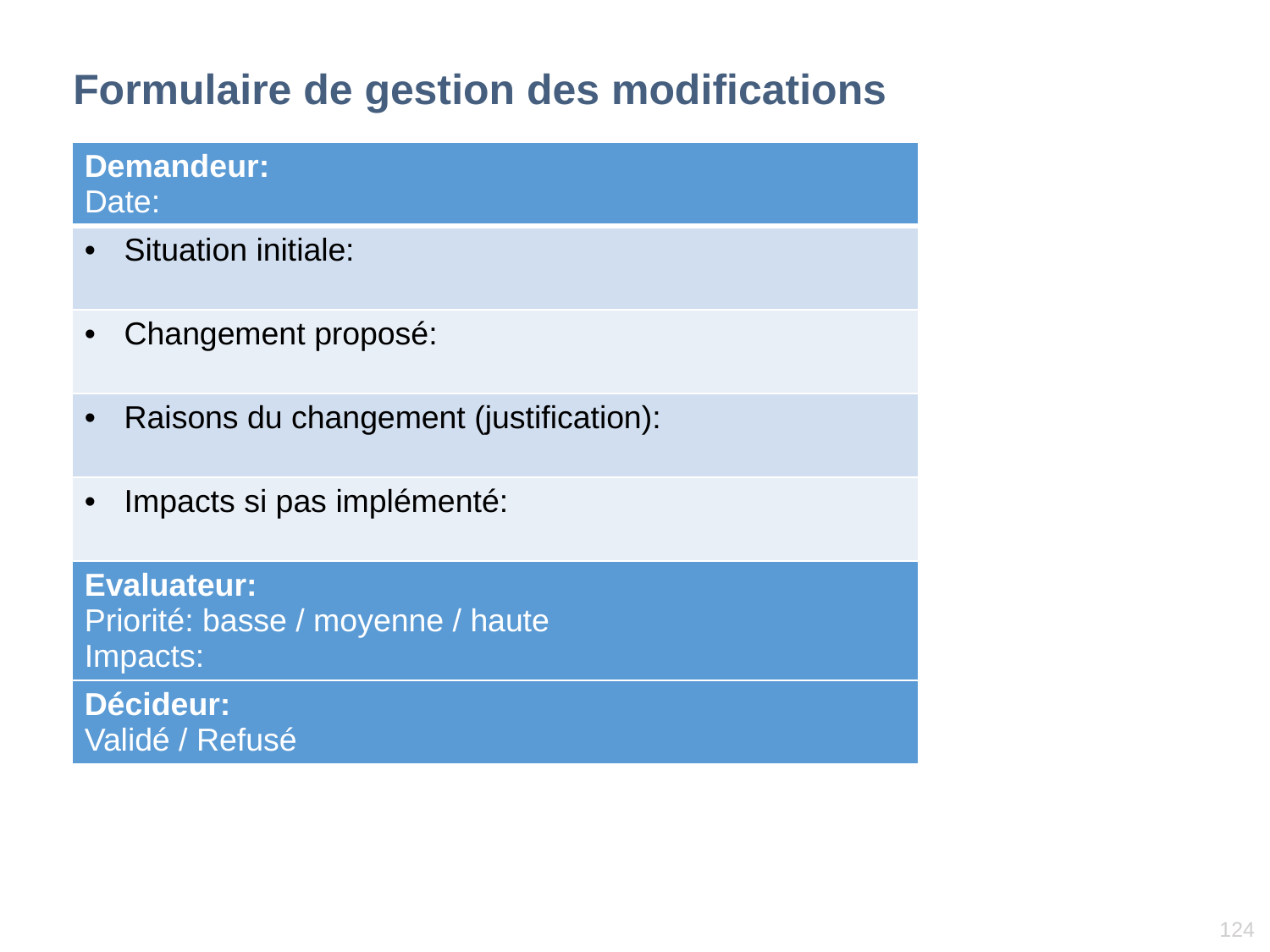

# Formulaire de gestion des modifications
| Demandeur: Date: |
| --- |
| Situation initiale: |
| Changement proposé: |
| Raisons du changement (justification): |
| Impacts si pas implémenté: |
| Evaluateur: Priorité: basse / moyenne / haute Impacts: |
| Décideur: Validé / Refusé |